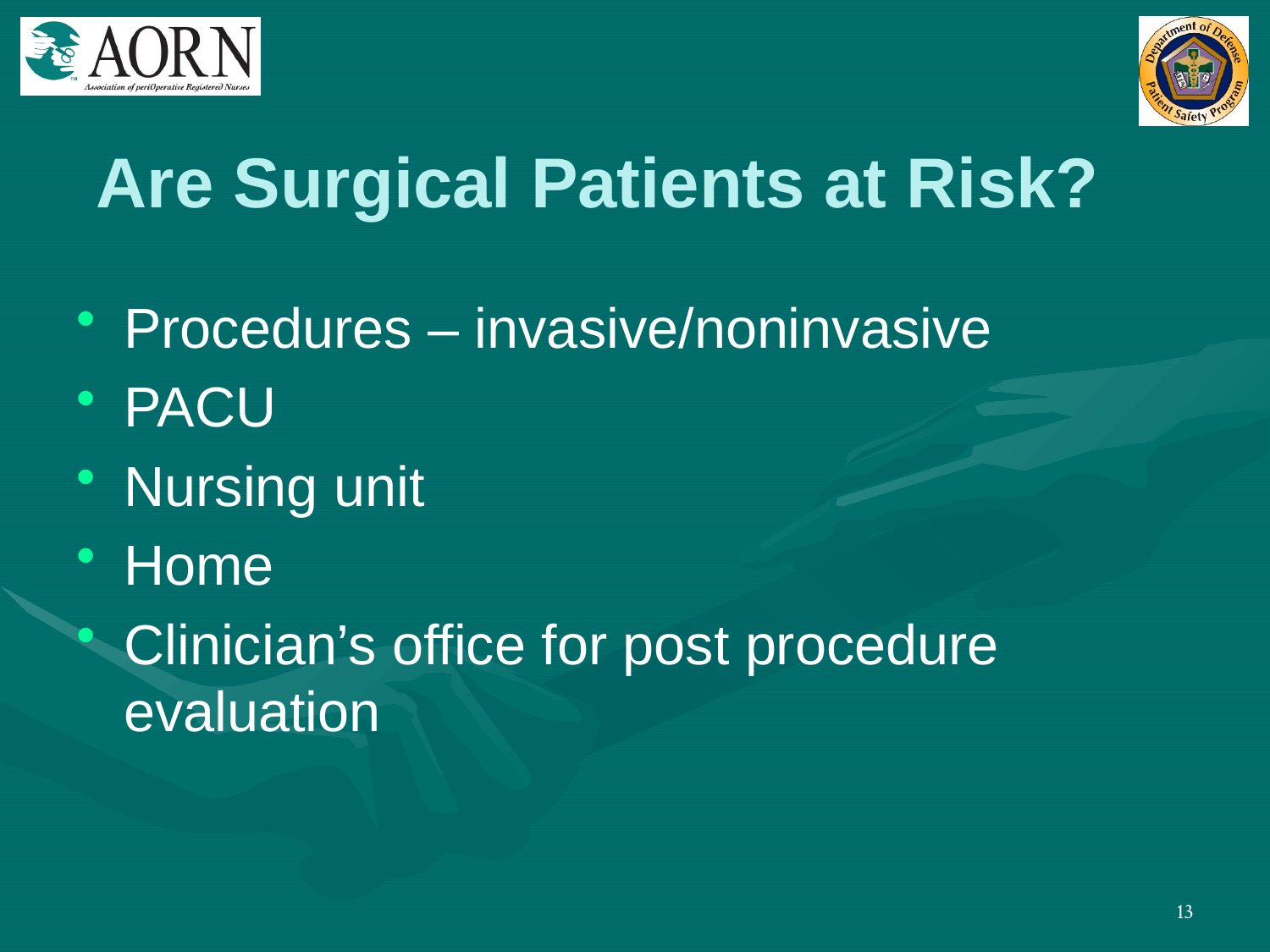

# Are Surgical Patients at Risk?
Procedures – invasive/noninvasive
PACU
Nursing unit
Home
Clinician’s office for post procedure
evaluation

13